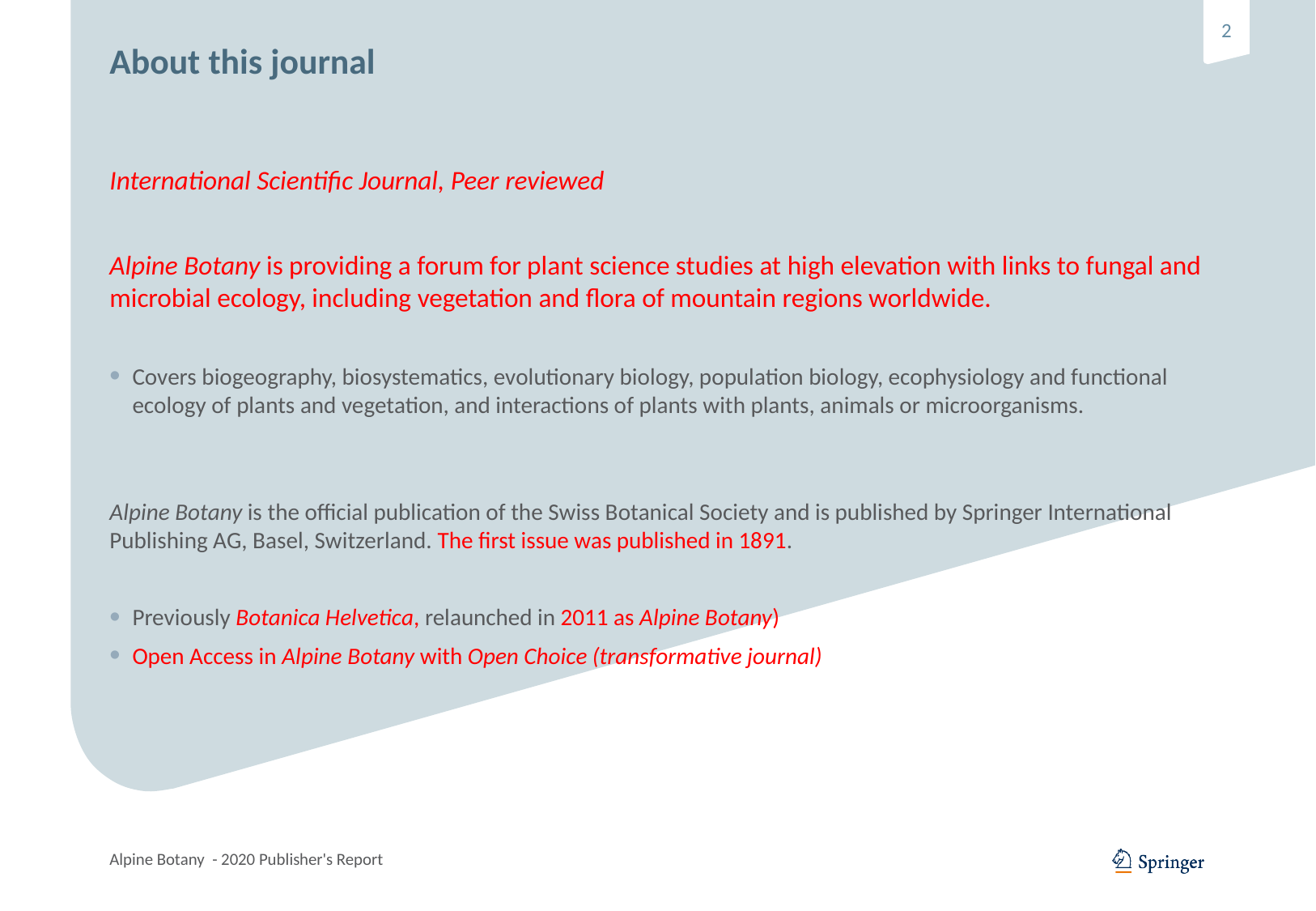

# About this journal
International Scientific Journal, Peer reviewed

Alpine Botany is providing a forum for plant science studies at high elevation with links to fungal and microbial ecology, including vegetation and flora of mountain regions worldwide.

Covers biogeography, biosystematics, evolutionary biology, population biology, ecophysiology and functional ecology of plants and vegetation, and interactions of plants with plants, animals or microorganisms.

Alpine Botany is the official publication of the Swiss Botanical Society and is published by Springer International Publishing AG, Basel, Switzerland. The first issue was published in 1891.

Previously Botanica Helvetica, relaunched in 2011 as Alpine Botany)
Open Access in Alpine Botany with Open Choice (transformative journal)